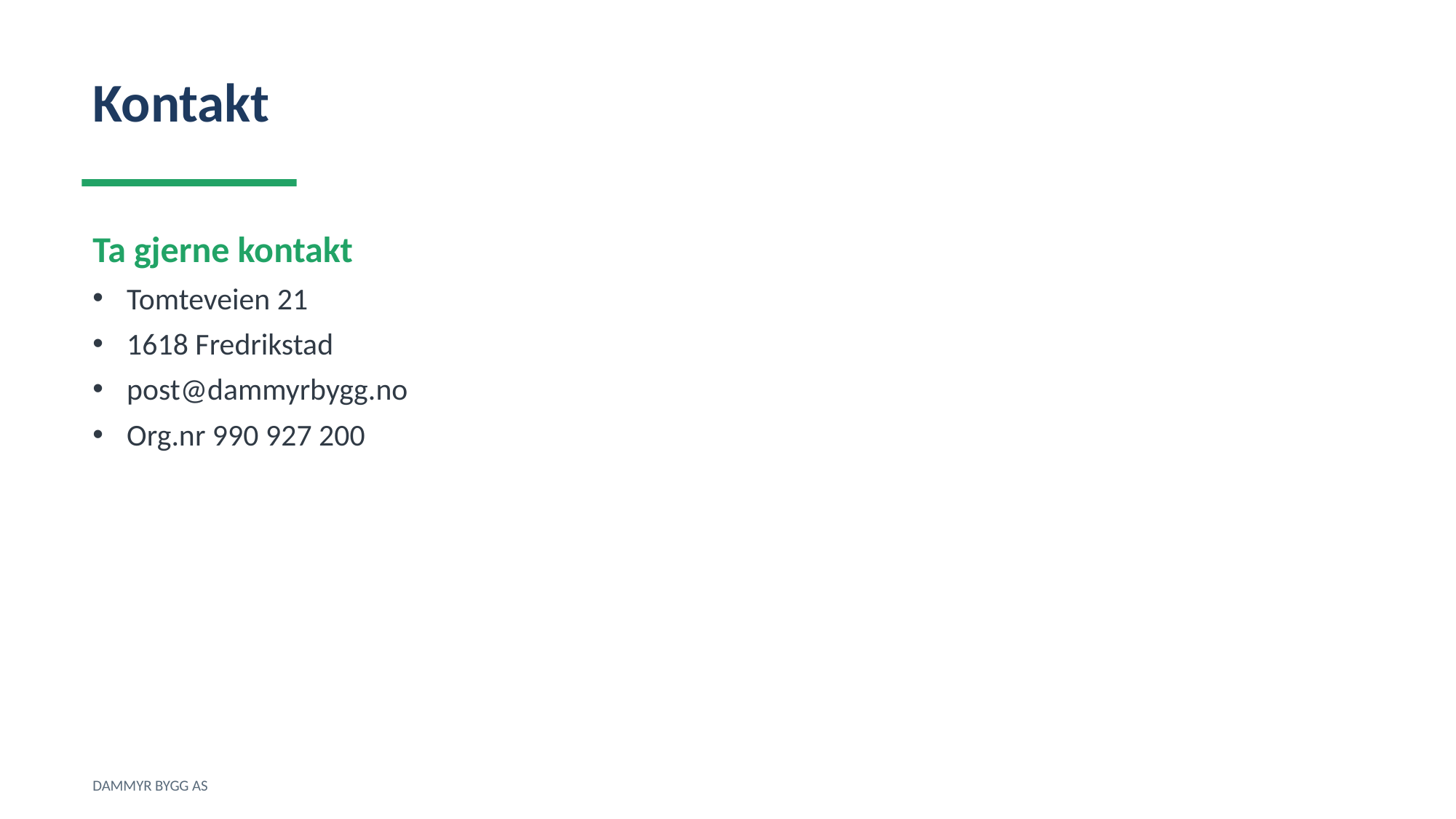

Kontakt

Ta gjerne kontakt
Tomteveien 21
1618 Fredrikstad
post@dammyrbygg.no
Org.nr 990 927 200
DAMMYR BYGG AS